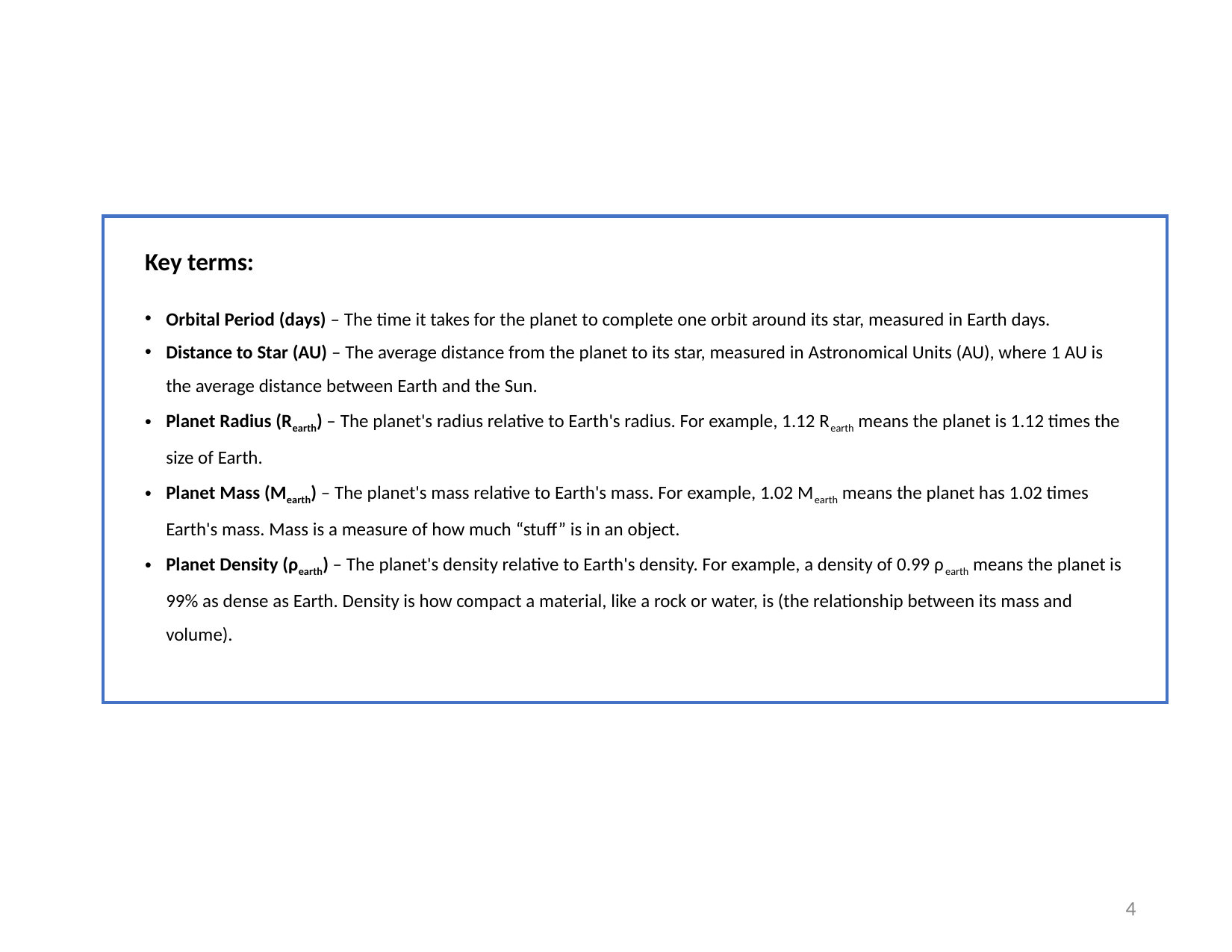

Key terms:

Orbital Period (days) – The time it takes for the planet to complete one orbit around its star, measured in Earth days.
Distance to Star (AU) – The average distance from the planet to its star, measured in Astronomical Units (AU), where 1 AU is the average distance between Earth and the Sun.
Planet Radius (Rearth) – The planet's radius relative to Earth's radius. For example, 1.12 Rearth means the planet is 1.12 times the size of Earth.
Planet Mass (Mearth) – The planet's mass relative to Earth's mass. For example, 1.02 Mearth means the planet has 1.02 times Earth's mass. Mass is a measure of how much “stuff” is in an object.
Planet Density (ρearth) – The planet's density relative to Earth's density. For example, a density of 0.99 ρearth means the planet is 99% as dense as Earth. Density is how compact a material, like a rock or water, is (the relationship between its mass and volume).

4